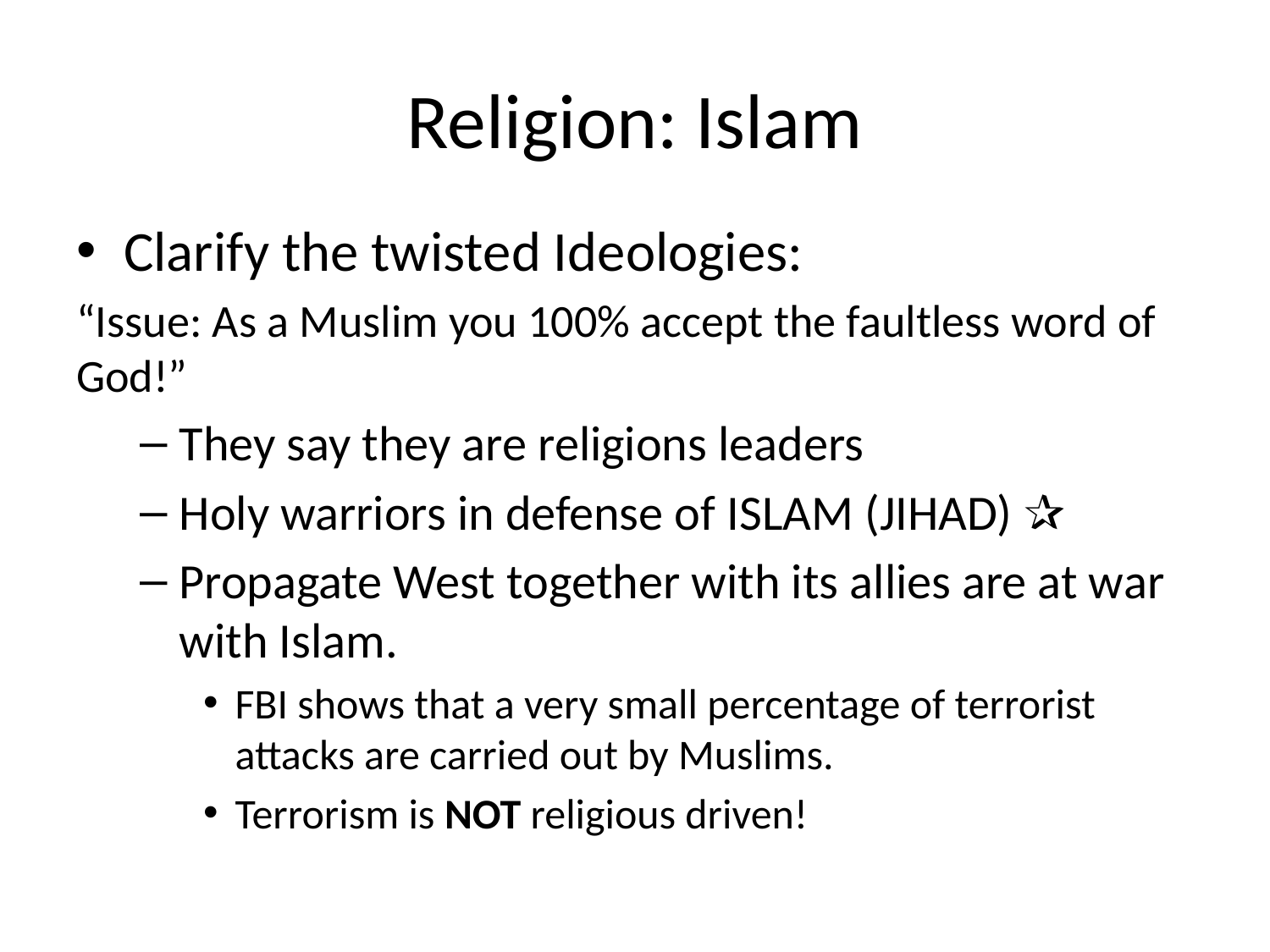

# Religion: Islam
Clarify the twisted Ideologies:
“Issue: As a Muslim you 100% accept the faultless word of God!”
They say they are religions leaders
Holy warriors in defense of ISLAM (JIHAD) ✰
Propagate West together with its allies are at war with Islam.
FBI shows that a very small percentage of terrorist attacks are carried out by Muslims.
Terrorism is NOT religious driven!